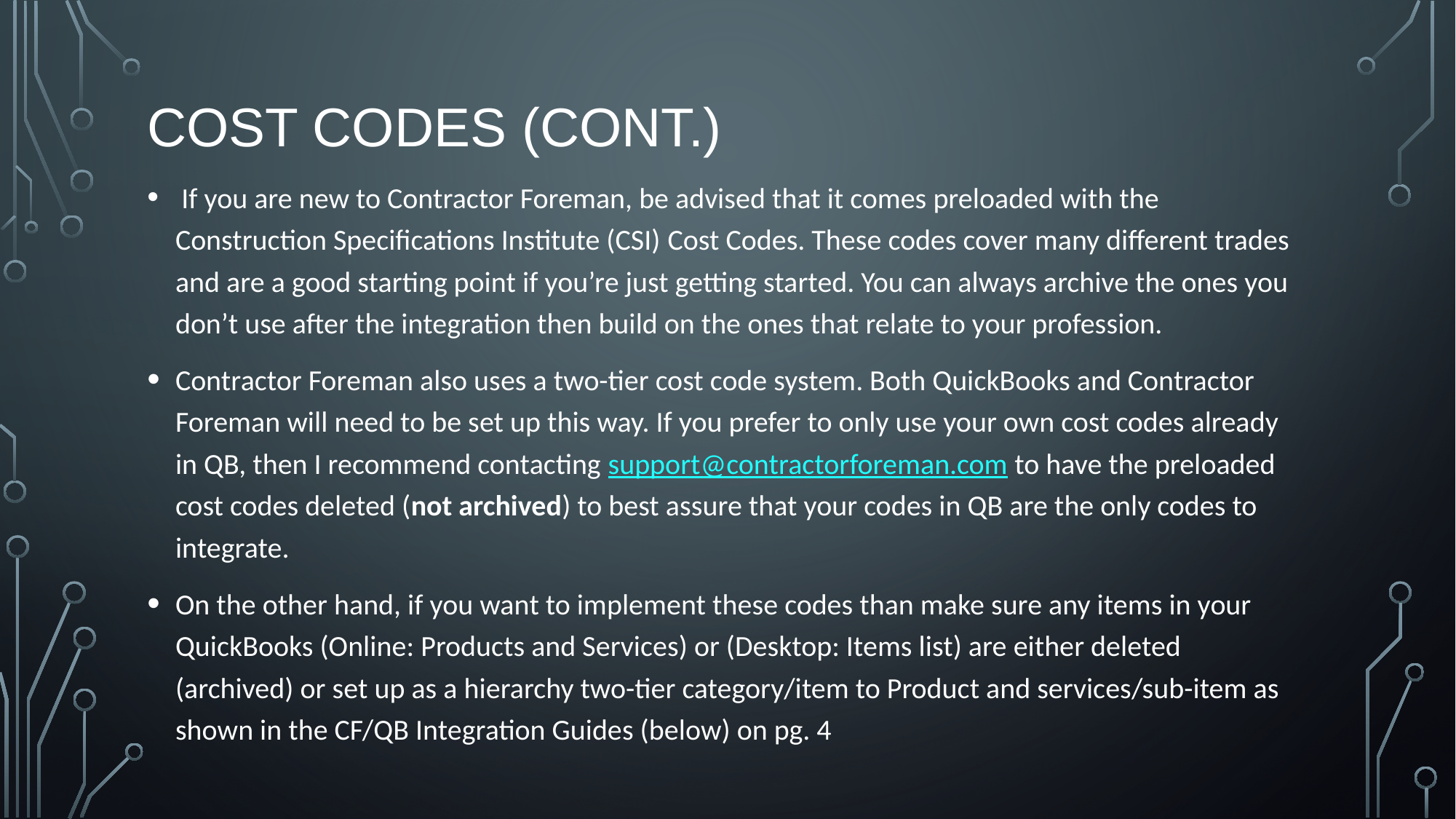

# Cost Codes (Cont.)
 If you are new to Contractor Foreman, be advised that it comes preloaded with the Construction Specifications Institute (CSI) Cost Codes. These codes cover many different trades and are a good starting point if you’re just getting started. You can always archive the ones you don’t use after the integration then build on the ones that relate to your profession.
Contractor Foreman also uses a two-tier cost code system. Both QuickBooks and Contractor Foreman will need to be set up this way. If you prefer to only use your own cost codes already in QB, then I recommend contacting support@contractorforeman.com to have the preloaded cost codes deleted (not archived) to best assure that your codes in QB are the only codes to integrate.
On the other hand, if you want to implement these codes than make sure any items in your QuickBooks (Online: Products and Services) or (Desktop: Items list) are either deleted (archived) or set up as a hierarchy two-tier category/item to Product and services/sub-item as shown in the CF/QB Integration Guides (below) on pg. 4